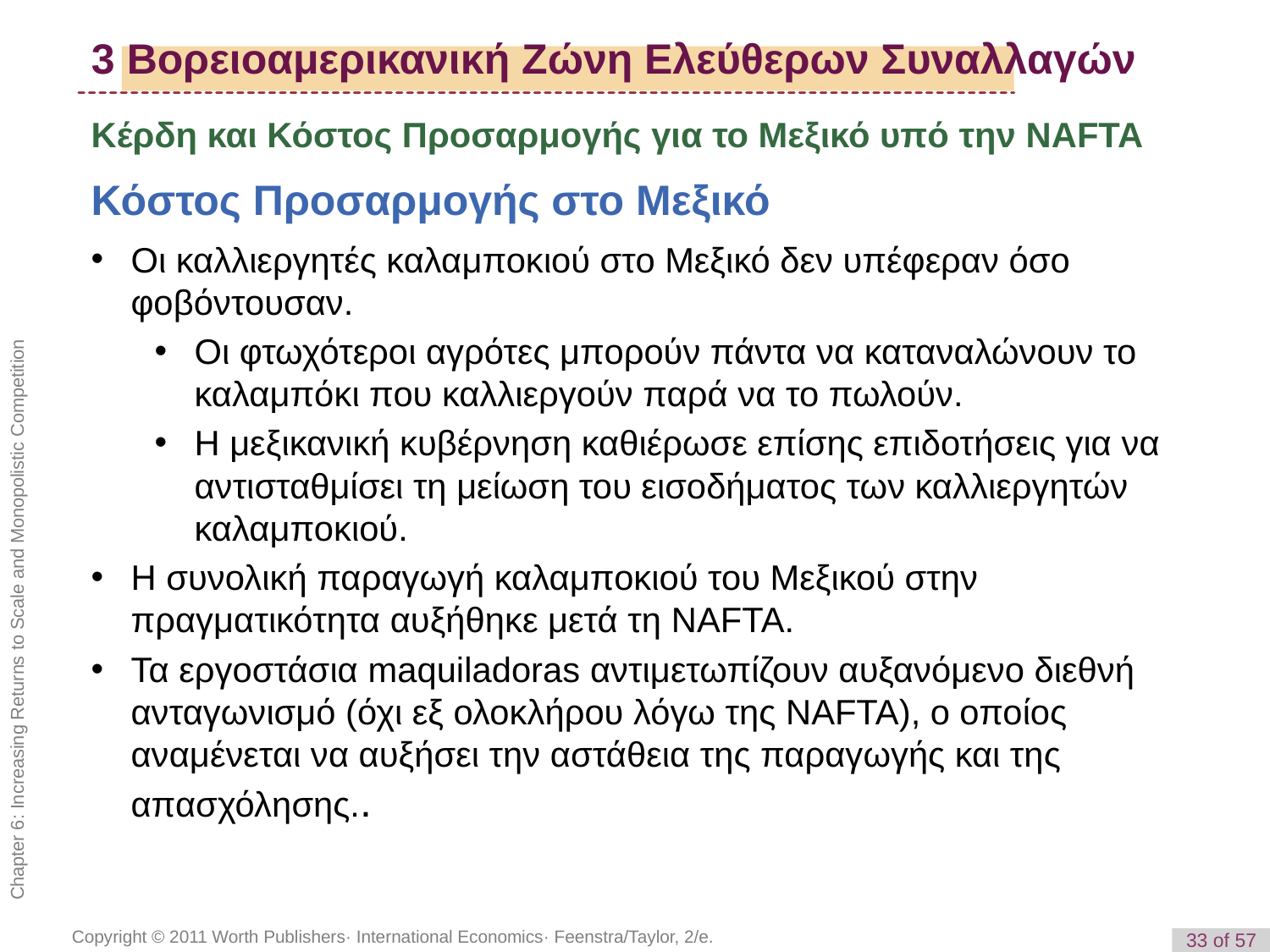

# 3 Βορειοαμερικανική Ζώνη Ελεύθερων Συναλλαγών

Κέρδη και Κόστος Προσαρμογής για το Μεξικό υπό την NAFTA
Κόστος Προσαρμογής στο Μεξικό
Οι καλλιεργητές καλαμποκιού στο Μεξικό δεν υπέφεραν όσο φοβόντουσαν.
Οι φτωχότεροι αγρότες μπορούν πάντα να καταναλώνουν το καλαμπόκι που καλλιεργούν παρά να το πωλούν.
Η μεξικανική κυβέρνηση καθιέρωσε επίσης επιδοτήσεις για να αντισταθμίσει τη μείωση του εισοδήματος των καλλιεργητών καλαμποκιού.
Η συνολική παραγωγή καλαμποκιού του Μεξικού στην πραγματικότητα αυξήθηκε μετά τη NAFTA.
Τα εργοστάσια maquiladoras αντιμετωπίζουν αυξανόμενο διεθνή ανταγωνισμό (όχι εξ ολοκλήρου λόγω της NAFTA), ο οποίος αναμένεται να αυξήσει την αστάθεια της παραγωγής και της απασχόλησης..